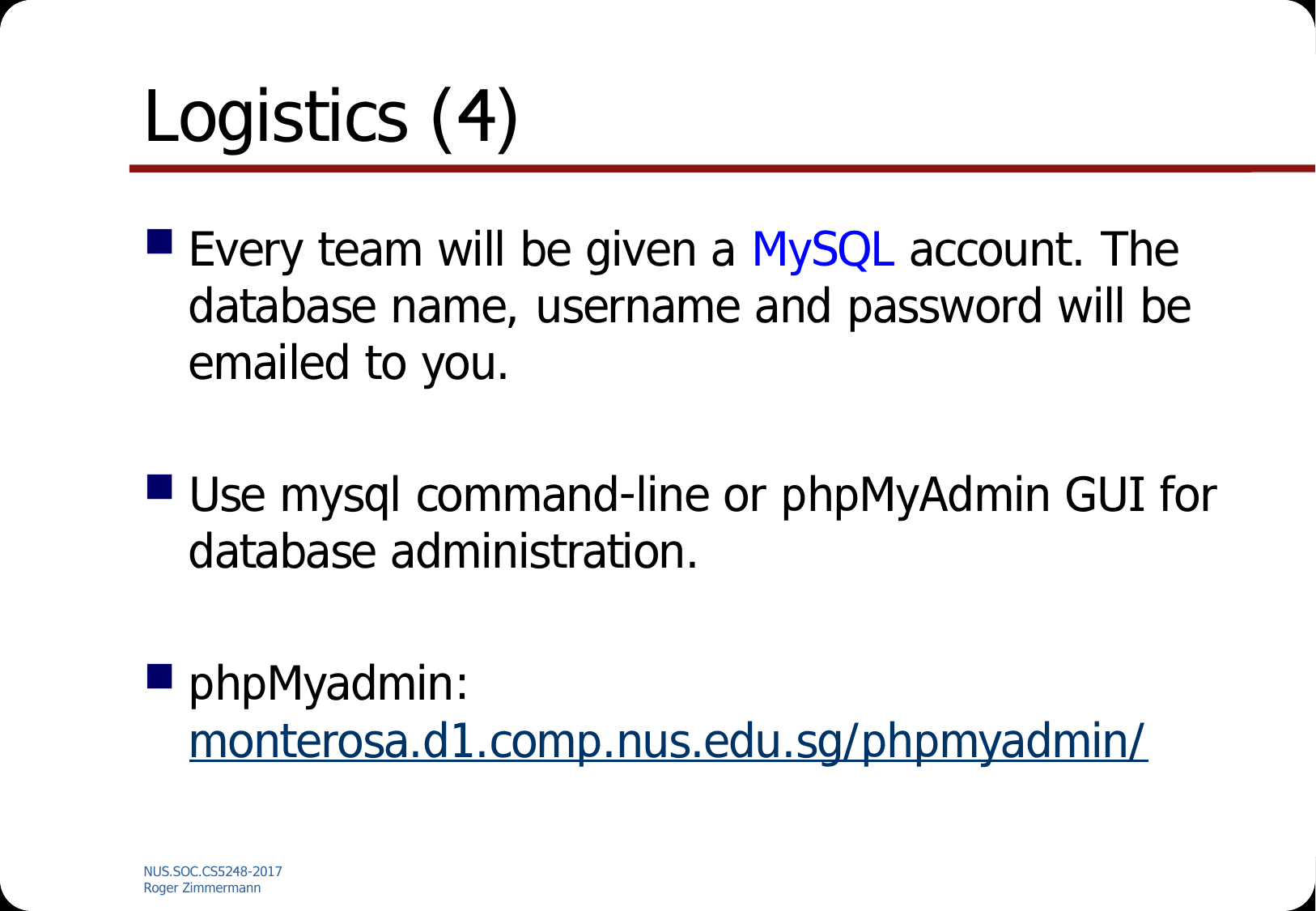

# Logistics (4)
Every team will be given a MySQL account. The database name, username and password will be emailed to you.

Use mysql command-line or phpMyAdmin GUI for database administration.

phpMyadmin: monterosa.d1.comp.nus.edu.sg/phpmyadmin/

NUS.SOC.CS5248-2017
Roger Zimmermann